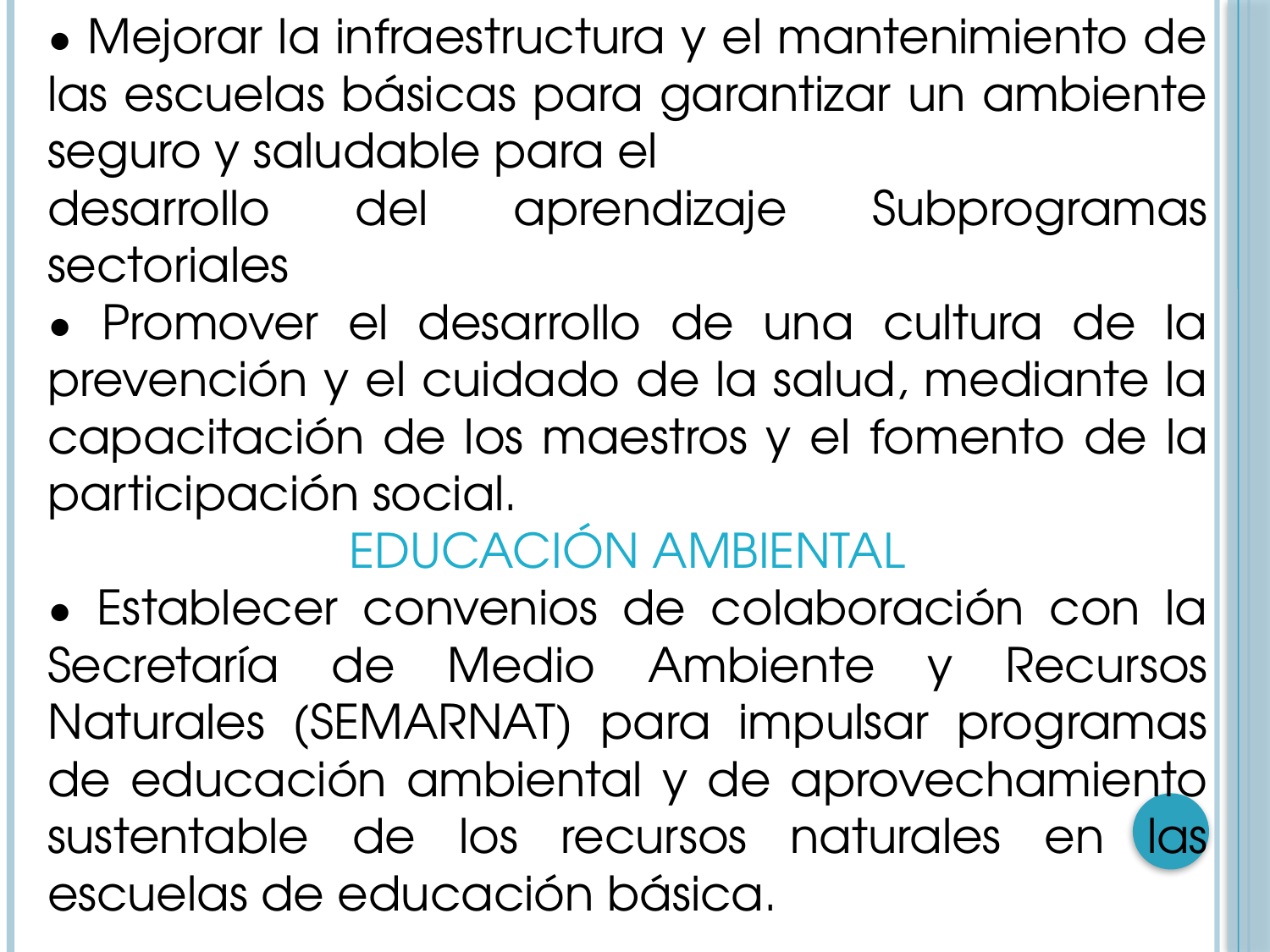

• Mejorar la infraestructura y el mantenimiento de las escuelas básicas para garantizar un ambiente seguro y saludable para el
desarrollo del aprendizaje Subprogramas sectoriales
• Promover el desarrollo de una cultura de la prevención y el cuidado de la salud, mediante la capacitación de los maestros y el fomento de la participación social.
EDUCACIÓN AMBIENTAL
• Establecer convenios de colaboración con la Secretaría de Medio Ambiente y Recursos Naturales (SEMARNAT) para impulsar programas de educación ambiental y de aprovechamiento sustentable de los recursos naturales en las escuelas de educación básica.